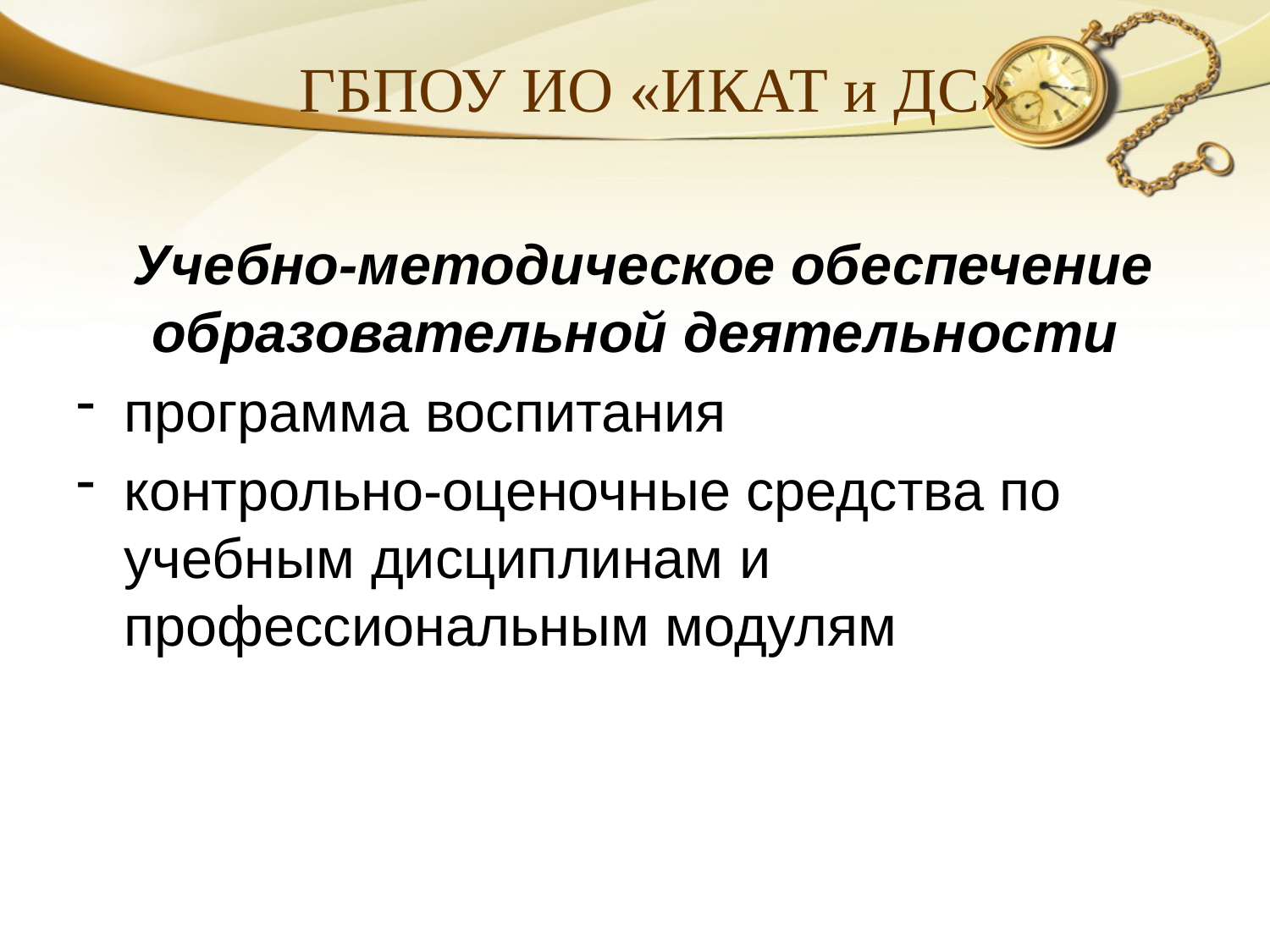

# ГБПОУ ИО «ИКАТ и ДС»
 Учебно-методическое обеспечение образовательной деятельности
программа воспитания
контрольно-оценочные средства по учебным дисциплинам и профессиональным модулям